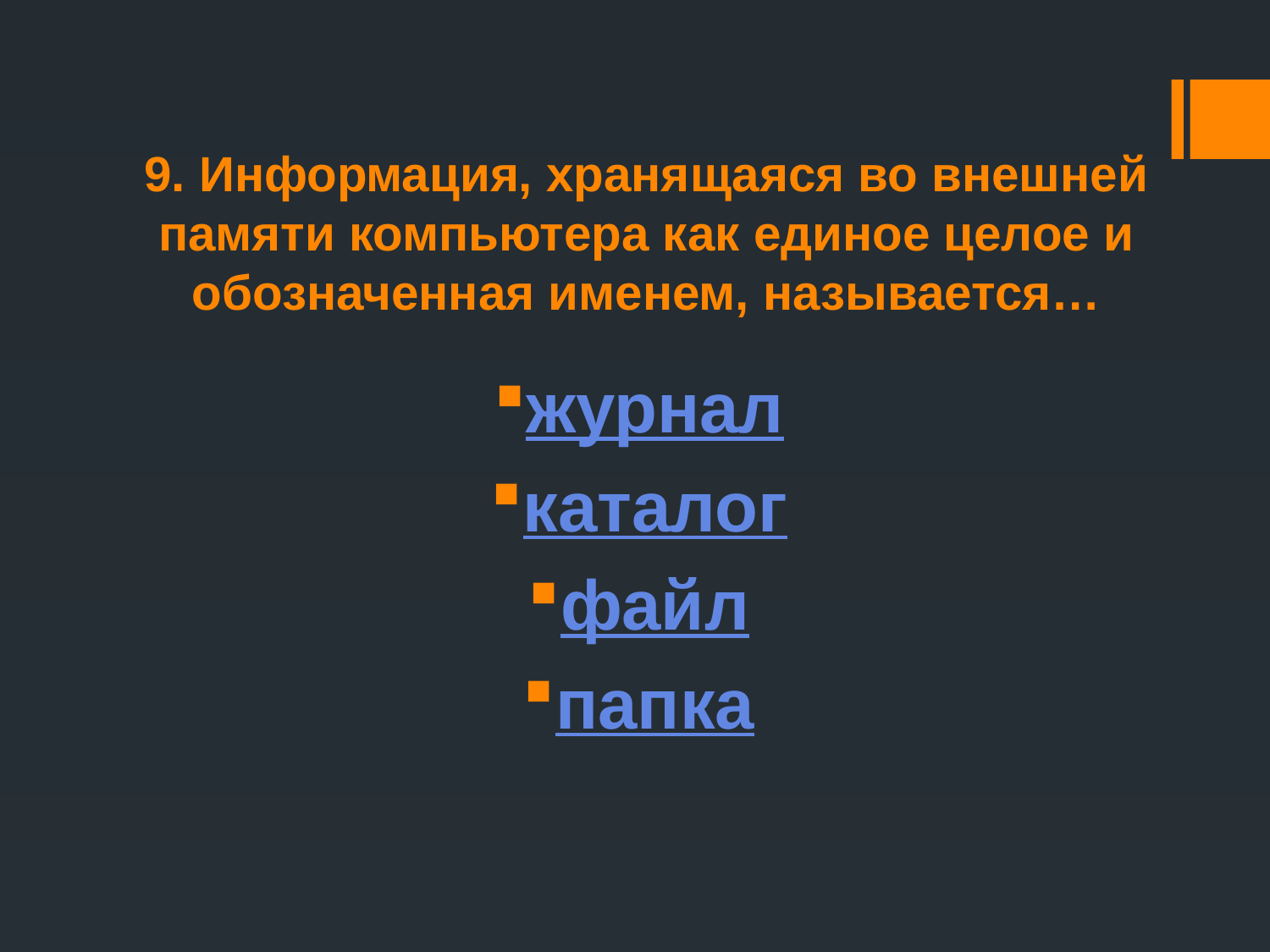

# 9. Информация, хранящаяся во внешней памяти компьютера как единое целое и обозначенная именем, называется…
журнал
каталог
файл
папка